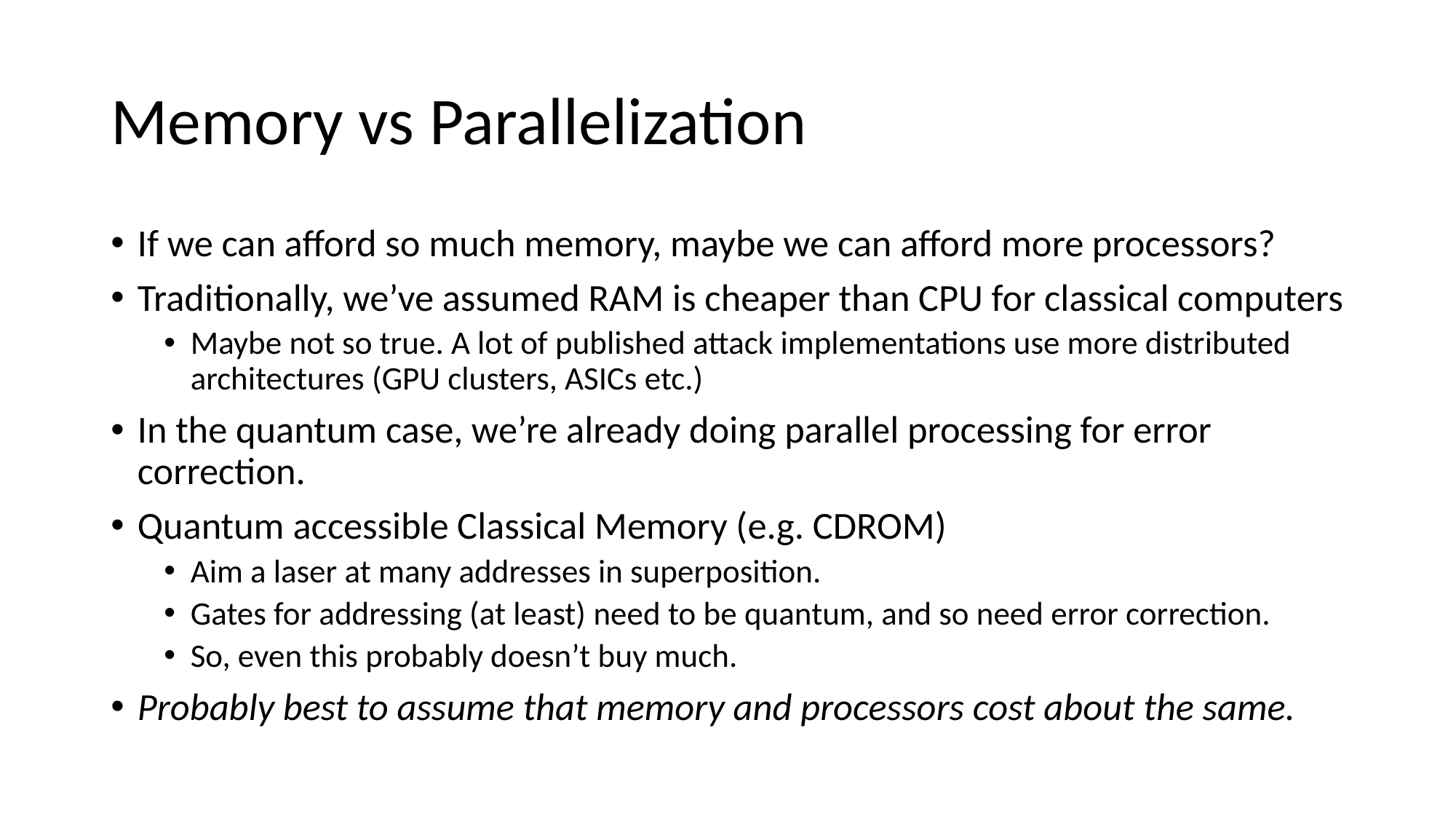

# Memory vs Parallelization
If we can afford so much memory, maybe we can afford more processors?
Traditionally, we’ve assumed RAM is cheaper than CPU for classical computers
Maybe not so true. A lot of published attack implementations use more distributed architectures (GPU clusters, ASICs etc.)
In the quantum case, we’re already doing parallel processing for error correction.
Quantum accessible Classical Memory (e.g. CDROM)
Aim a laser at many addresses in superposition.
Gates for addressing (at least) need to be quantum, and so need error correction.
So, even this probably doesn’t buy much.
Probably best to assume that memory and processors cost about the same.